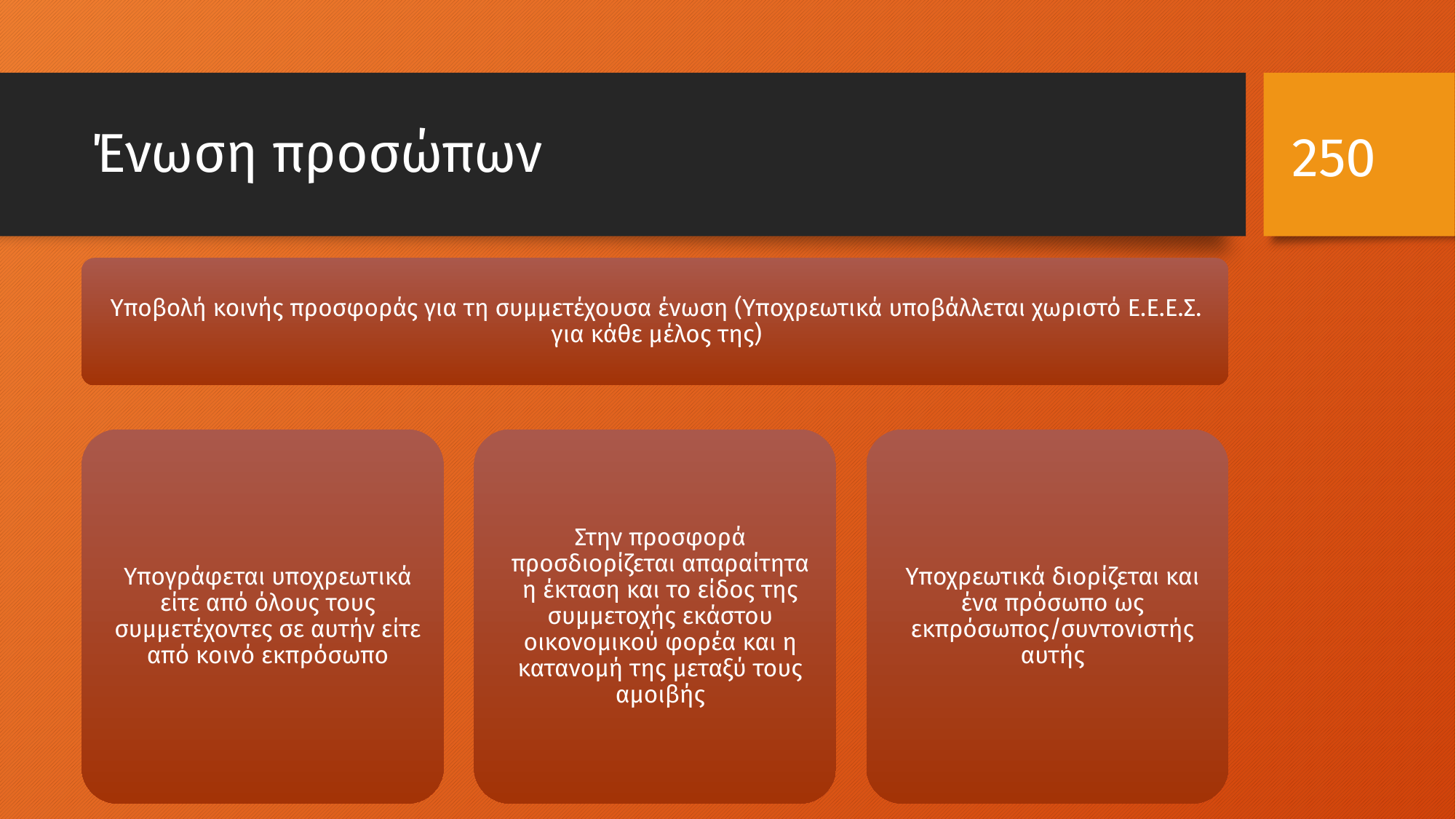

250
# Ένωση προσώπων
Υποβολή κοινής προσφοράς για τη συμμετέχουσα ένωση (Υποχρεωτικά υποβάλλεται χωριστό Ε.Ε.Ε.Σ. για κάθε μέλος της)
Υπογράφεται υποχρεωτικά είτε από όλους τους συμμετέχοντες σε αυτήν είτε από κοινό εκπρόσωπο
Στην προσφορά προσδιορίζεται απαραίτητα η έκταση και το είδος της συμμετοχής εκάστου οικονομικού φορέα και η κατανομή της μεταξύ τους αμοιβής
Υποχρεωτικά διορίζεται και ένα πρόσωπο ως εκπρόσωπος/συντονιστής αυτής